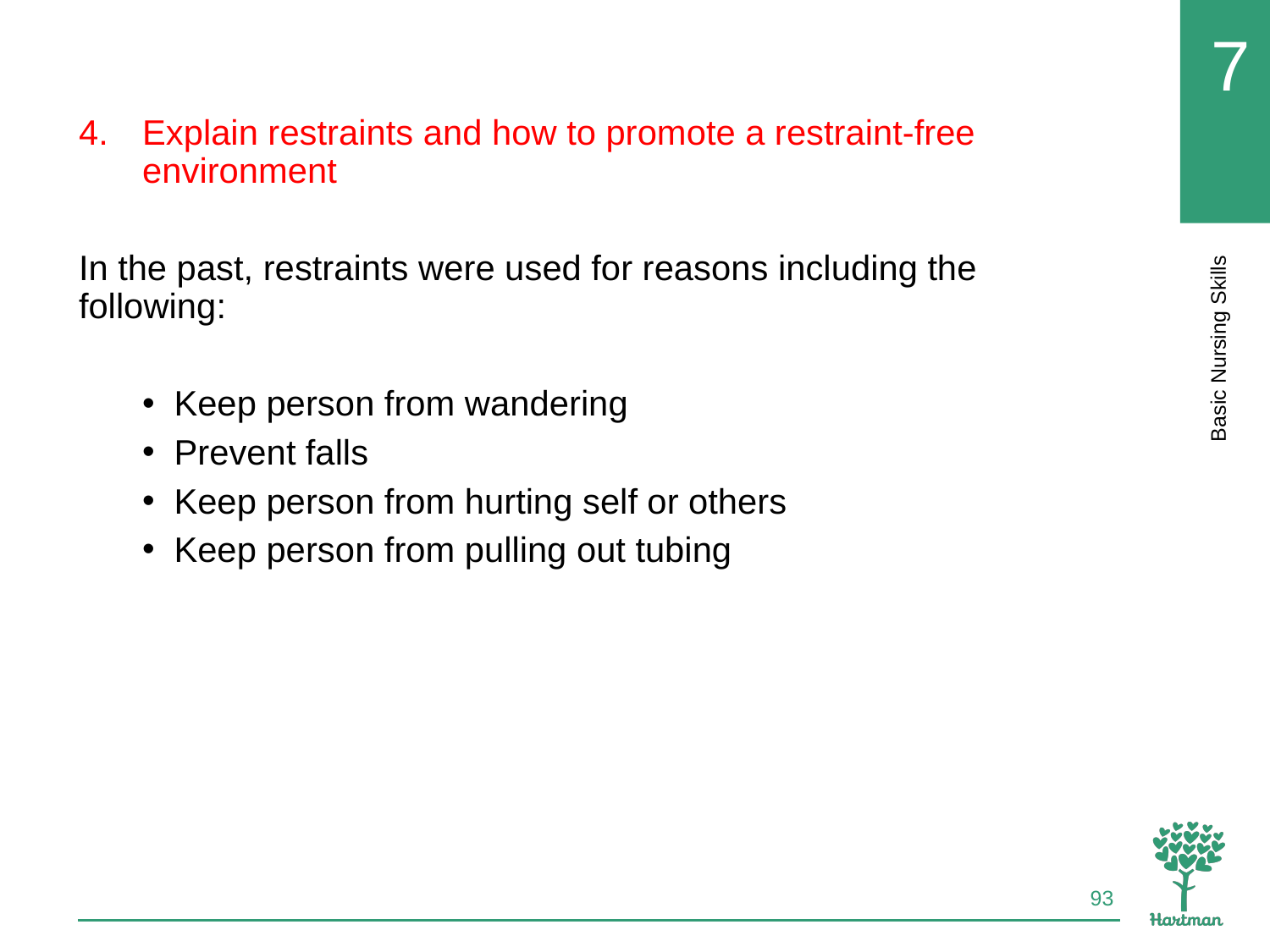

# LO4, content 1
Explain restraints and how to promote a restraint-free environment

In the past, restraints were used for reasons including the following:

Keep person from wandering
Prevent falls
Keep person from hurting self or others
Keep person from pulling out tubing

93